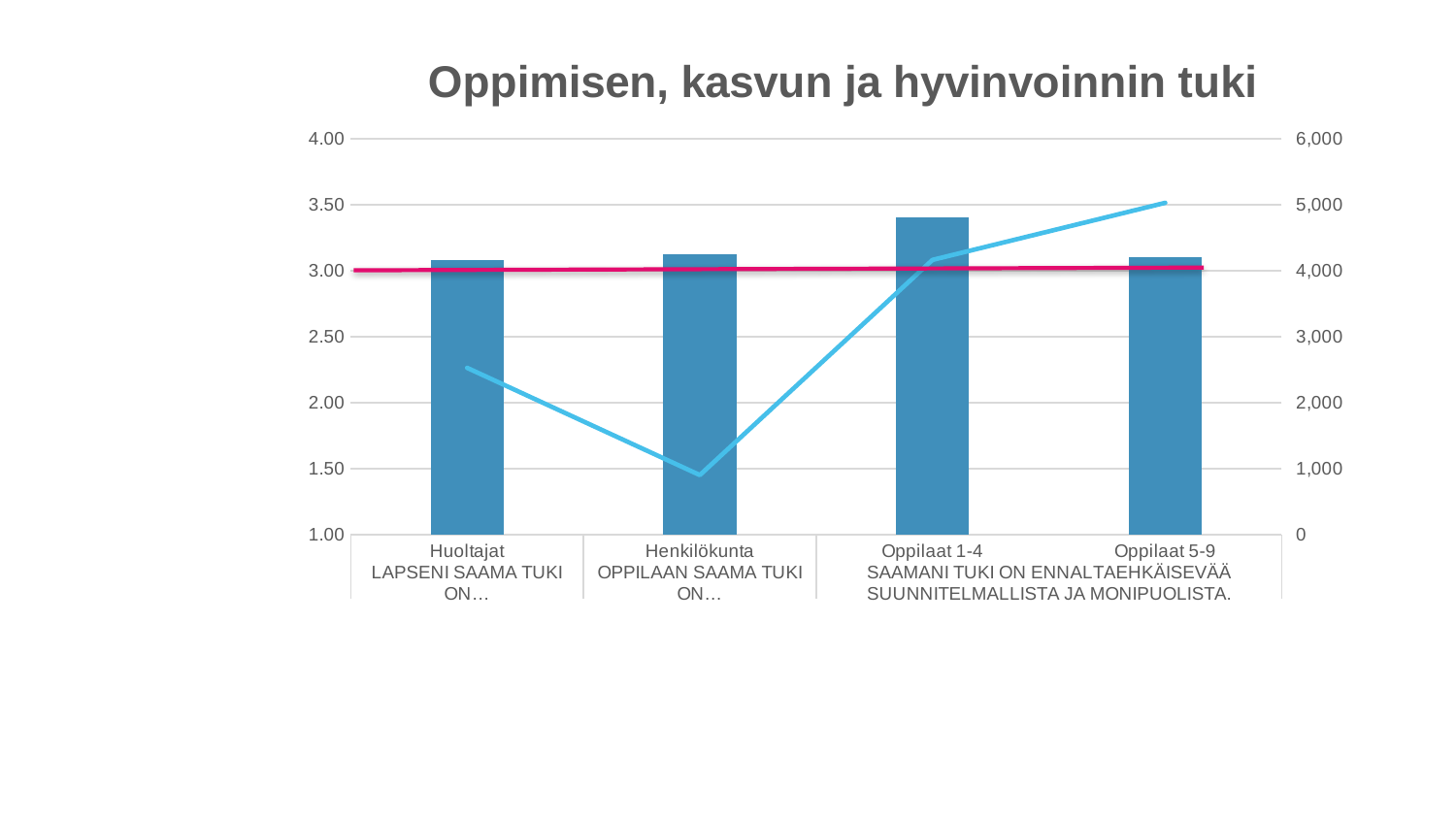

### Chart: Oppimisen, kasvun ja hyvinvoinnin tuki

| Category | Kaikkien koulujen keskiarvo | Vastaajien lukumäärä |
|---|---|---|
| Huoltajat | 3.0802608275639995 | 2530.0 |
| Henkilökunta | 3.12431419777867 | 905.0 |
| Oppilaat 1-4 | 3.404130787852787 | 4164.0 |
| Oppilaat 5-9 | 3.099473056273613 | 5029.0 |